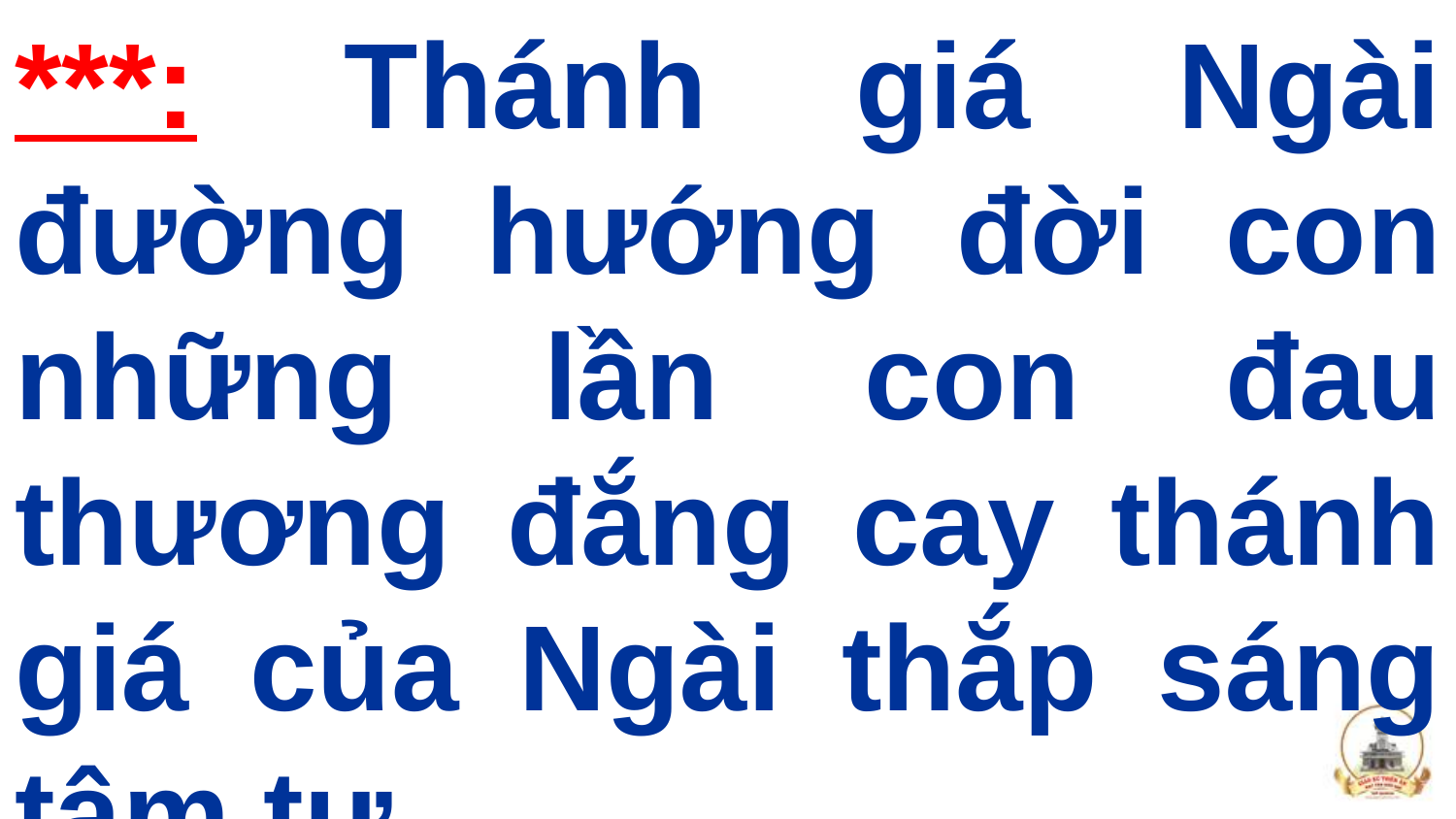

***: Thánh giá Ngài đường hướng đời con những lần con đau thương đắng cay thánh giá của Ngài thắp sáng tâm tư.
#